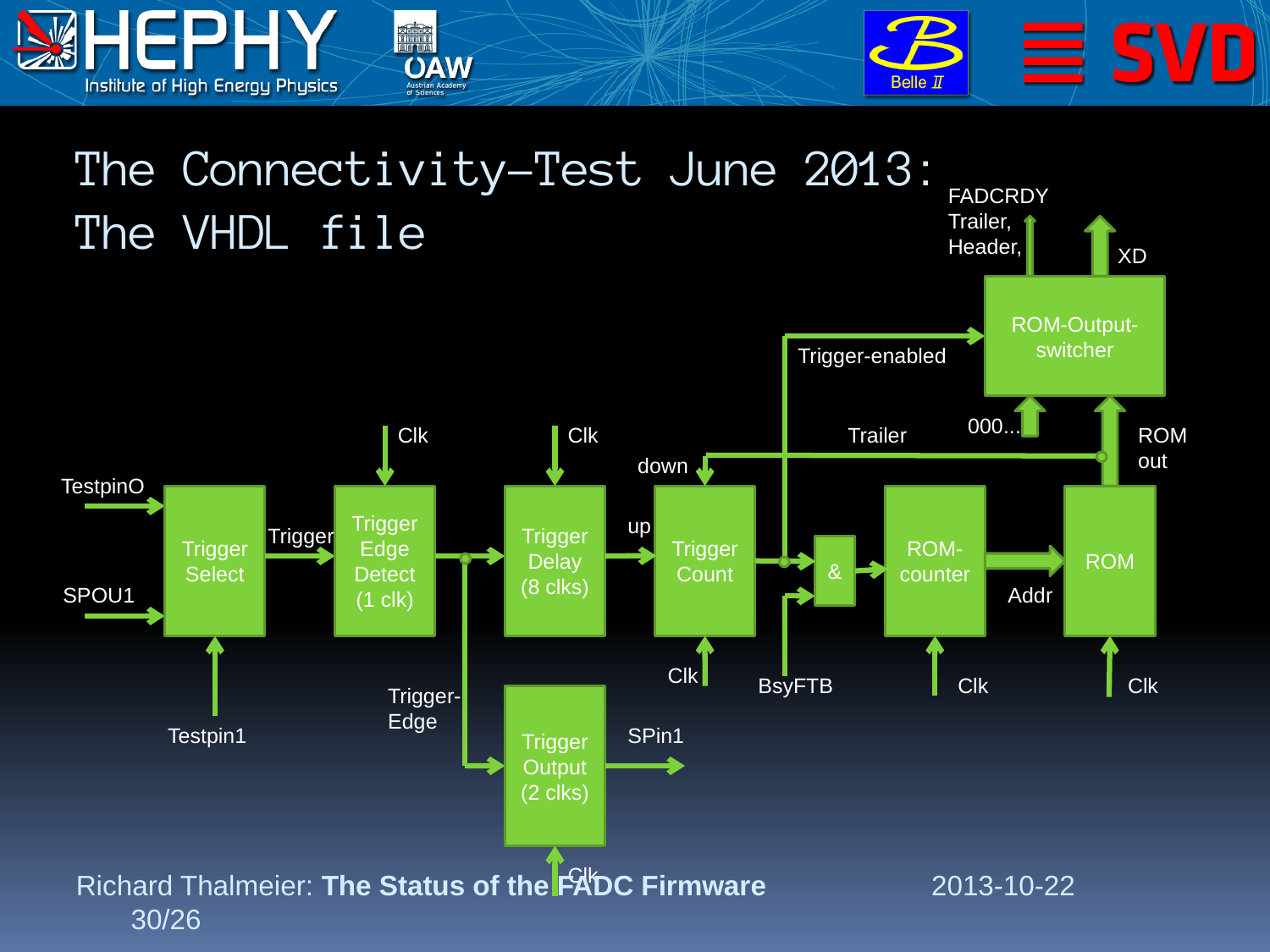

# The Connectivity-Test June 2013: The VHDL file
FADCRDY
Trailer,
Header,

XD
ROM-Output-switcher
Trigger-enabled

000...
Clk
Clk
Trailer
ROM
out
down

TestpinO
Trigger
Select
Trigger
Edge
Detect
(1 clk)
Trigger
Delay
(8 clks)
Trigger
Count
ROM-
counter
ROM
up
Trigger
&

SPOU1
Addr
Clk
BsyFTB
Clk
Clk
Trigger-
Edge
Trigger
Output
(2 clks)

Testpin1
SPin1
Clk
Richard Thalmeier: The Status of the FADC Firmware                     2013-10-22	                     30/26